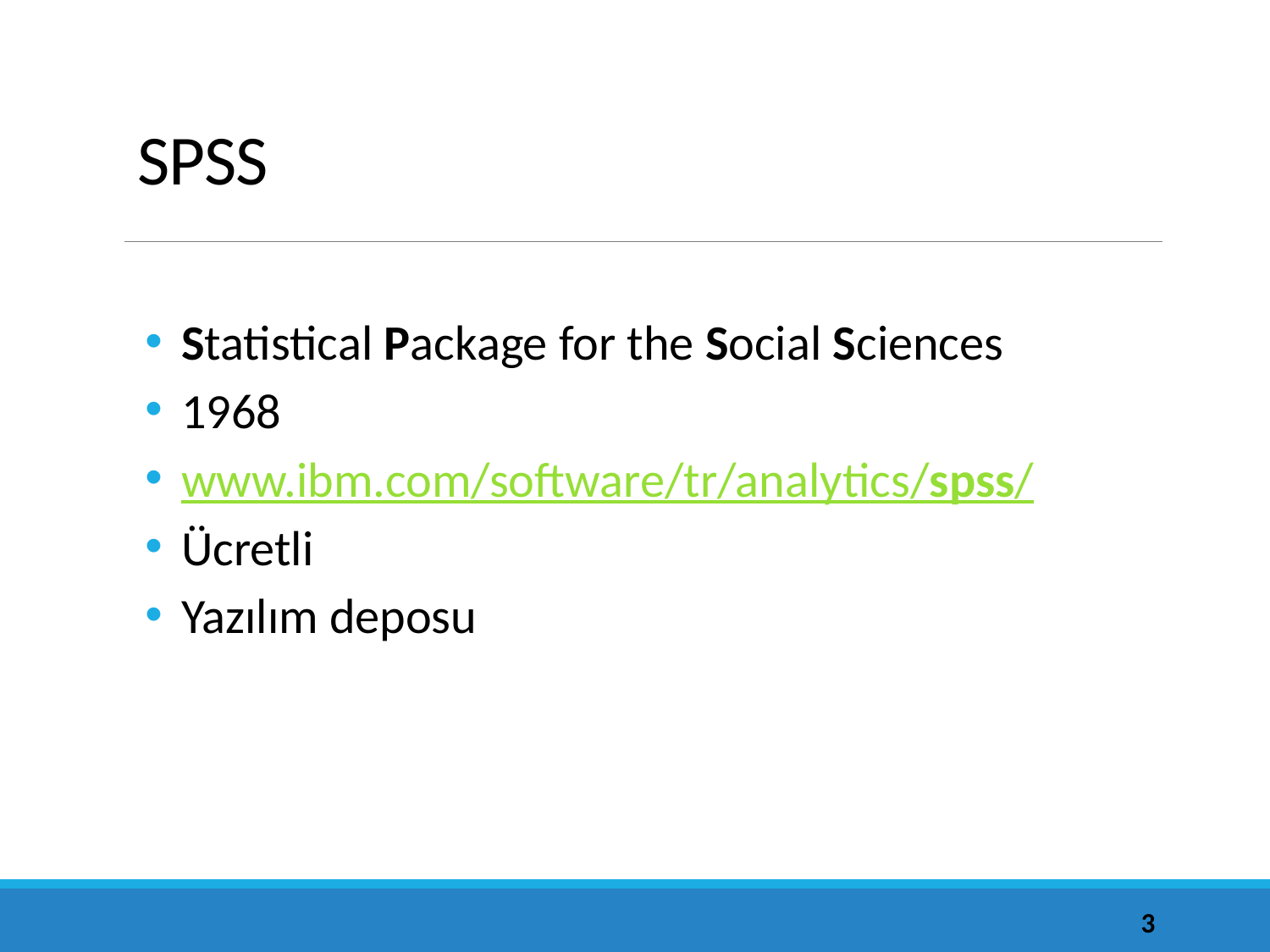

# SPSS
Statistical Package for the Social Sciences
1968
www.ibm.com/software/tr/analytics/spss/
Ücretli
Yazılım deposu

3